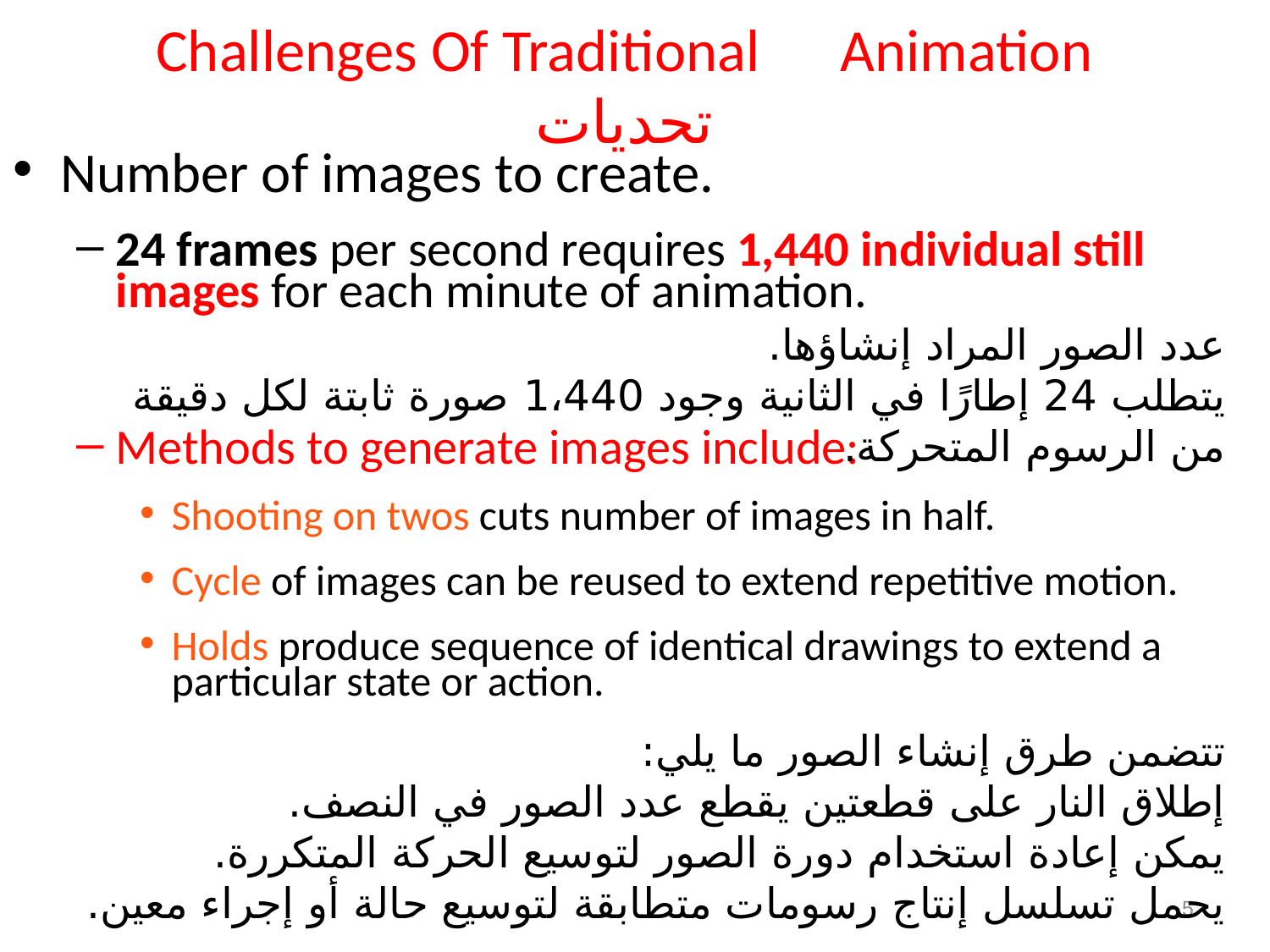

# Challenges Of Traditional	Animation تحديات
Number of images to create.
24 frames per second requires 1,440 individual still images for each minute of animation.

Methods to generate images include:
Shooting on twos cuts number of images in half.
Cycle of images can be reused to extend repetitive motion.
Holds produce sequence of identical drawings to extend a particular state or action.

عدد الصور المراد إنشاؤها.
يتطلب 24 إطارًا في الثانية وجود 1،440 صورة ثابتة لكل دقيقة من الرسوم المتحركة.

تتضمن طرق إنشاء الصور ما يلي:
إطلاق النار على قطعتين يقطع عدد الصور في النصف.
يمكن إعادة استخدام دورة الصور لتوسيع الحركة المتكررة.
يحمل تسلسل إنتاج رسومات متطابقة لتوسيع حالة أو إجراء معين.
5